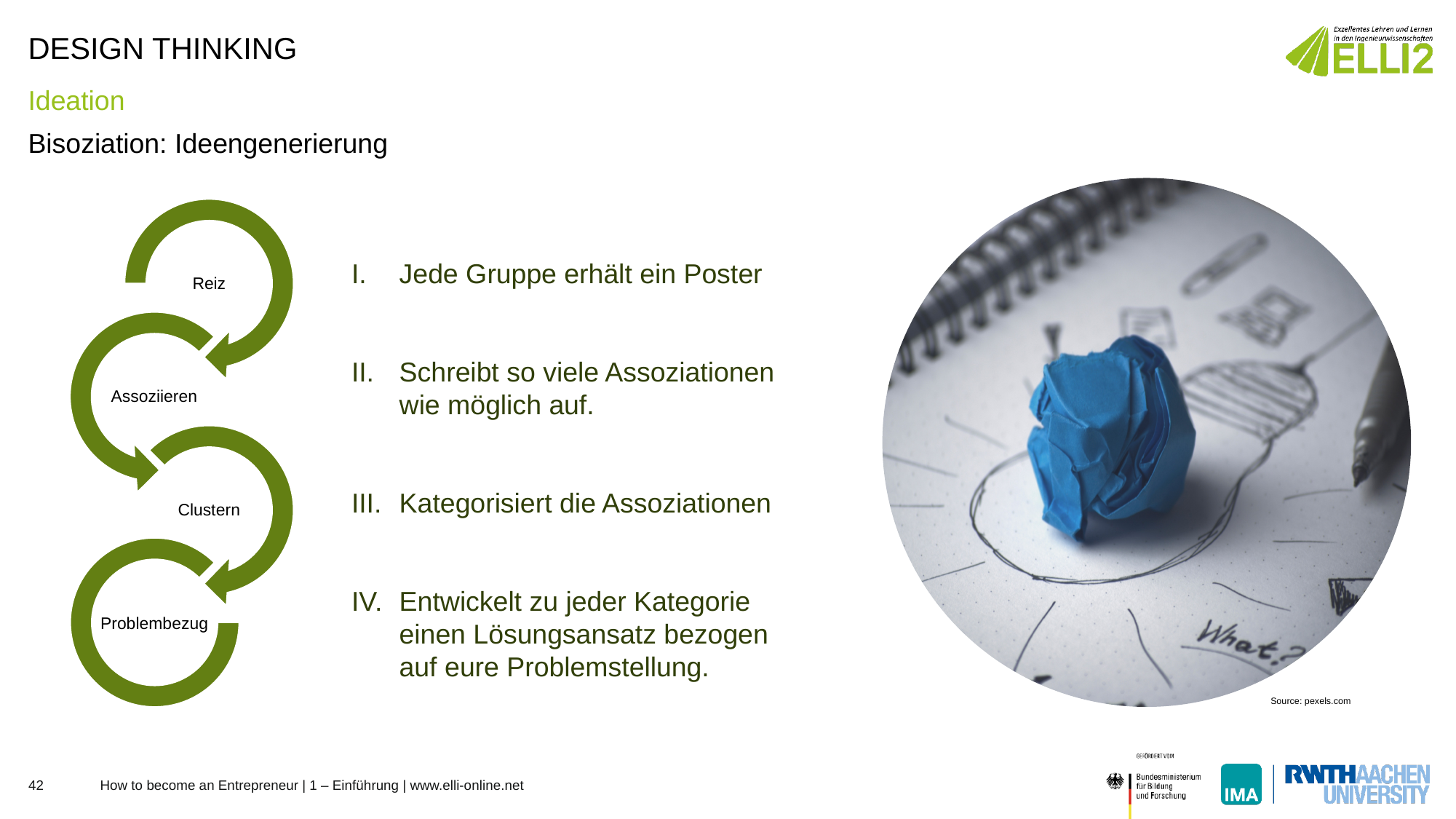

# Design Thinking
Ideation
Bisoziation: Ideengenerierung

Reiz

Jede Gruppe erhält ein Poster

Schreibt so viele Assoziationen wie möglich auf.

Kategorisiert die Assoziationen

Entwickelt zu jeder Kategorie einen Lösungsansatz bezogen auf eure Problemstellung.

Assoziieren

Clustern

Problembezug
Source: pexels.com